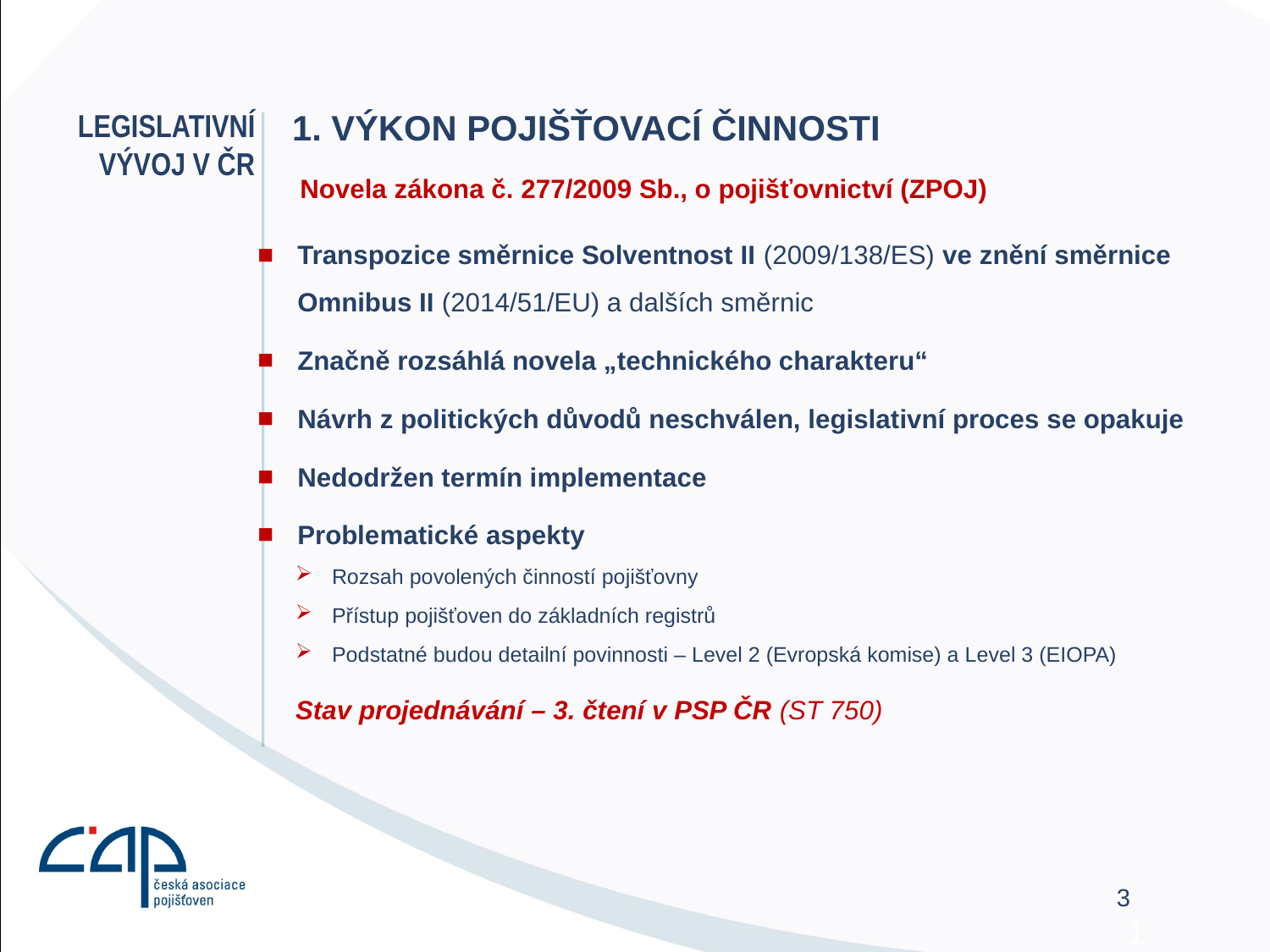

# Legislativní vývoj v ČR
1. Výkon pojišťovací činnosti
Novela zákona č. 277/2009 Sb., o pojišťovnictví (ZPOJ)
Transpozice směrnice Solventnost II (2009/138/ES) ve znění směrnice Omnibus II (2014/51/EU) a dalších směrnic
Značně rozsáhlá novela „technického charakteru“
Návrh z politických důvodů neschválen, legislativní proces se opakuje
Nedodržen termín implementace
Problematické aspekty
Rozsah povolených činností pojišťovny
Přístup pojišťoven do základních registrů
Podstatné budou detailní povinnosti – Level 2 (Evropská komise) a Level 3 (EIOPA)
	Stav projednávání – 3. čtení v PSP ČR (ST 750)